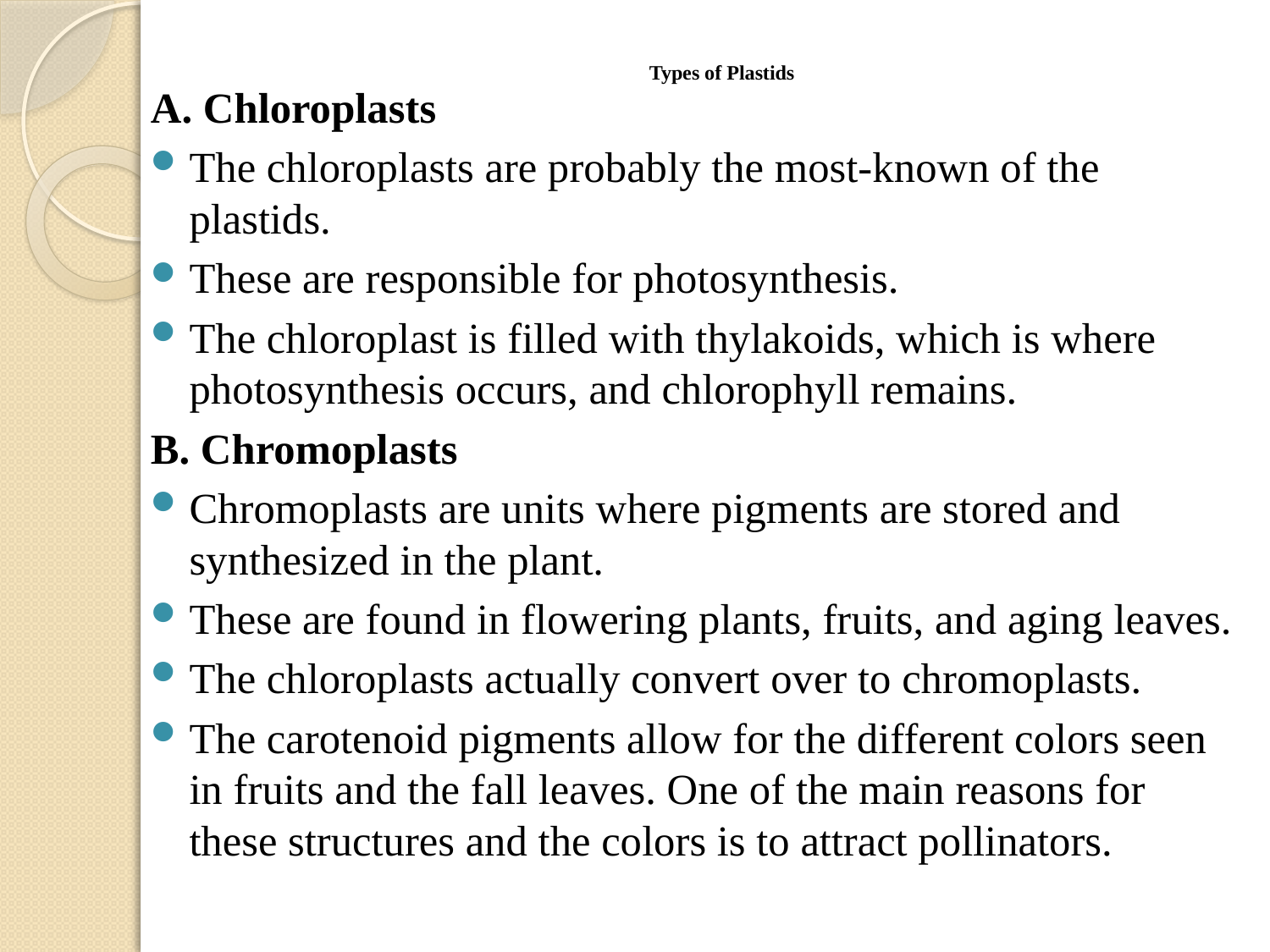

# Types of Plastids
A. Chloroplasts
The chloroplasts are probably the most-known of the plastids.
These are responsible for photosynthesis.
The chloroplast is filled with thylakoids, which is where photosynthesis occurs, and chlorophyll remains.
B. Chromoplasts
Chromoplasts are units where pigments are stored and synthesized in the plant.
These are found in flowering plants, fruits, and aging leaves.
The chloroplasts actually convert over to chromoplasts.
The carotenoid pigments allow for the different colors seen in fruits and the fall leaves. One of the main reasons for these structures and the colors is to attract pollinators.